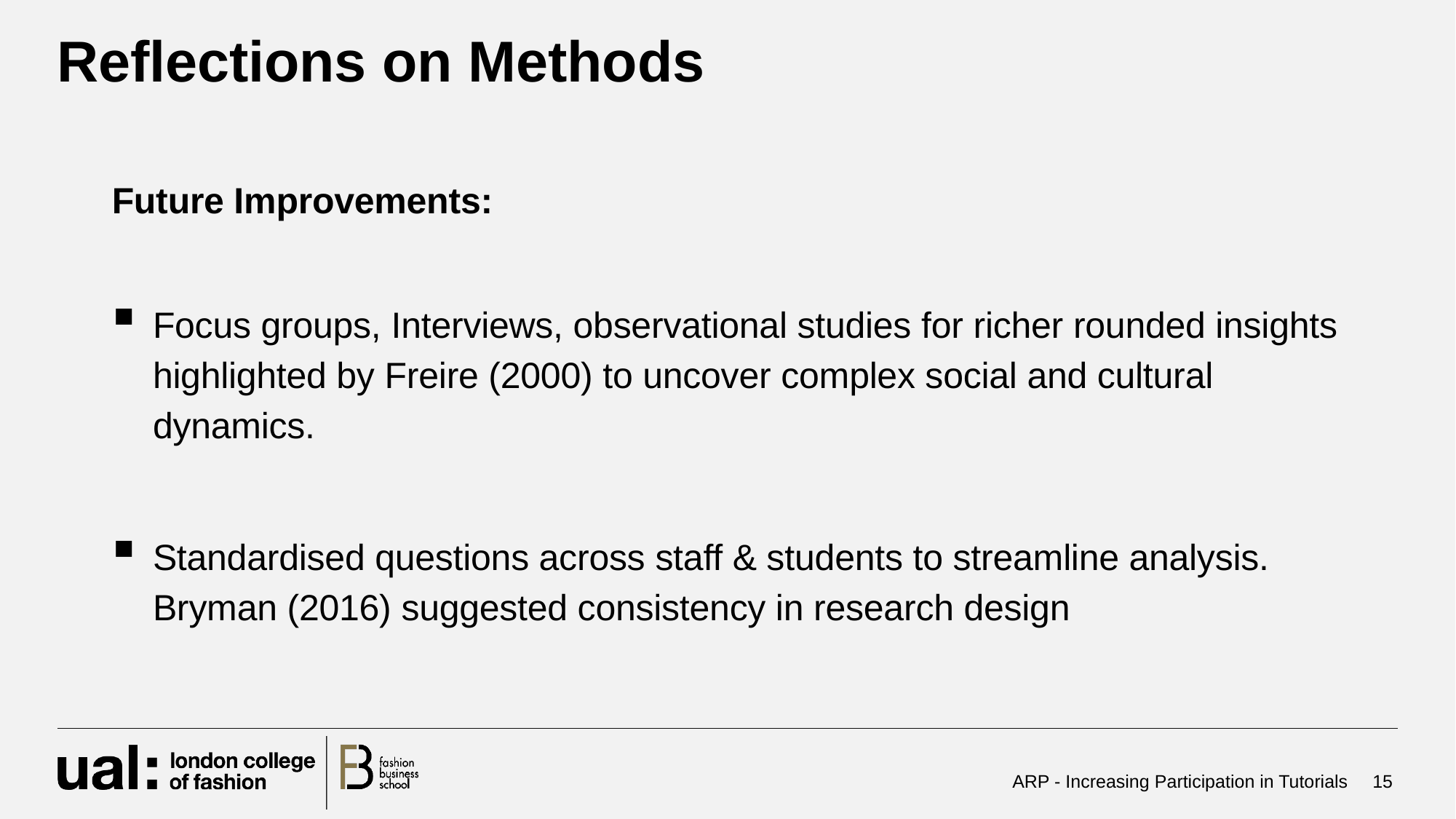

# Reflections on Methods

Future Improvements:

Focus groups, Interviews, observational studies for richer rounded insights highlighted by Freire (2000) to uncover complex social and cultural dynamics.

Standardised questions across staff & students to streamline analysis. Bryman (2016) suggested consistency in research design
ARP - Increasing Participation in Tutorials
15